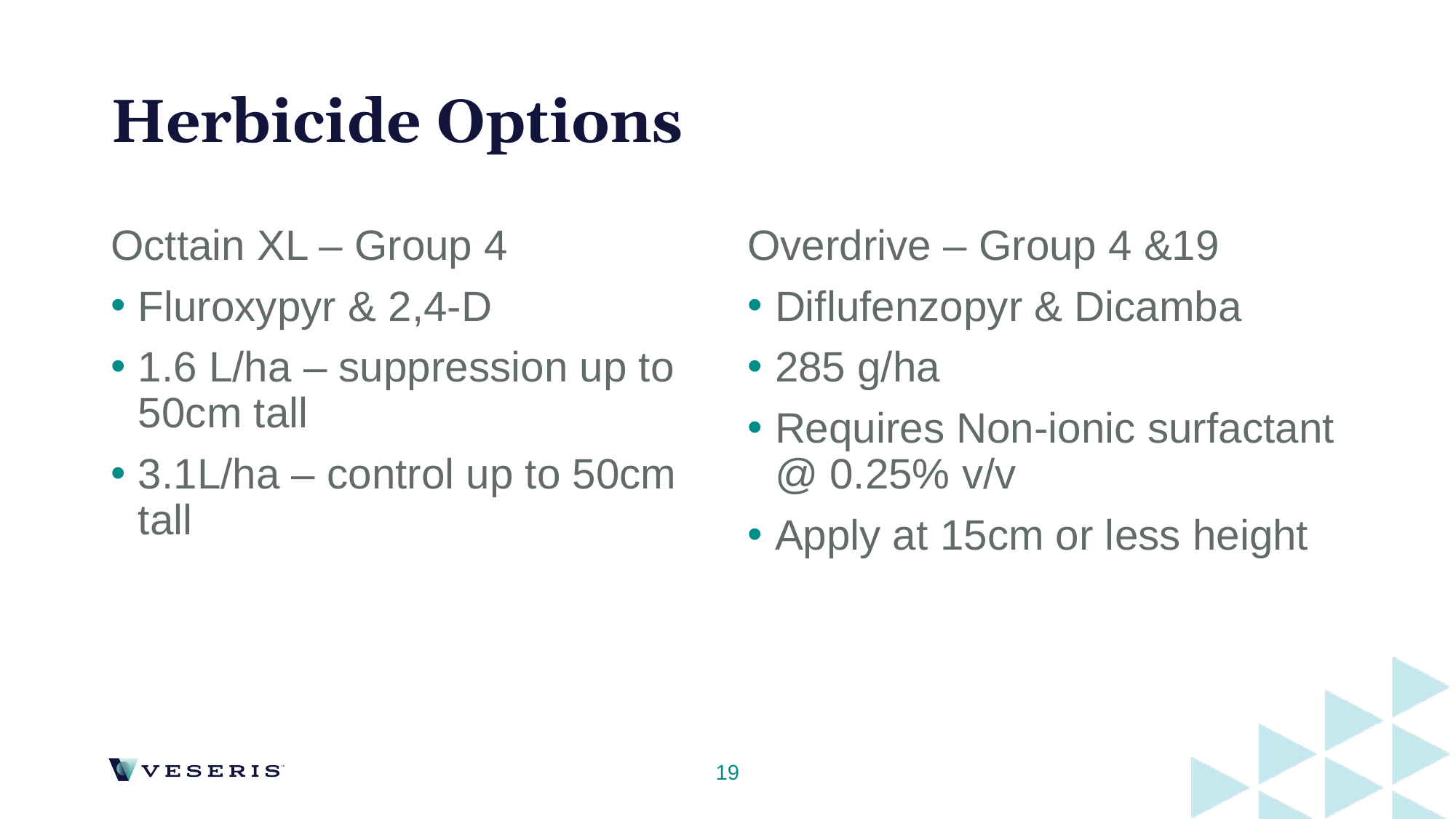

# Herbicide Options
Octtain XL – Group 4
Fluroxypyr & 2,4-D
1.6 L/ha – suppression up to 50cm tall
3.1L/ha – control up to 50cm tall

Overdrive – Group 4 &19
Diflufenzopyr & Dicamba
285 g/ha
Requires Non-ionic surfactant @ 0.25% v/v
Apply at 15cm or less height